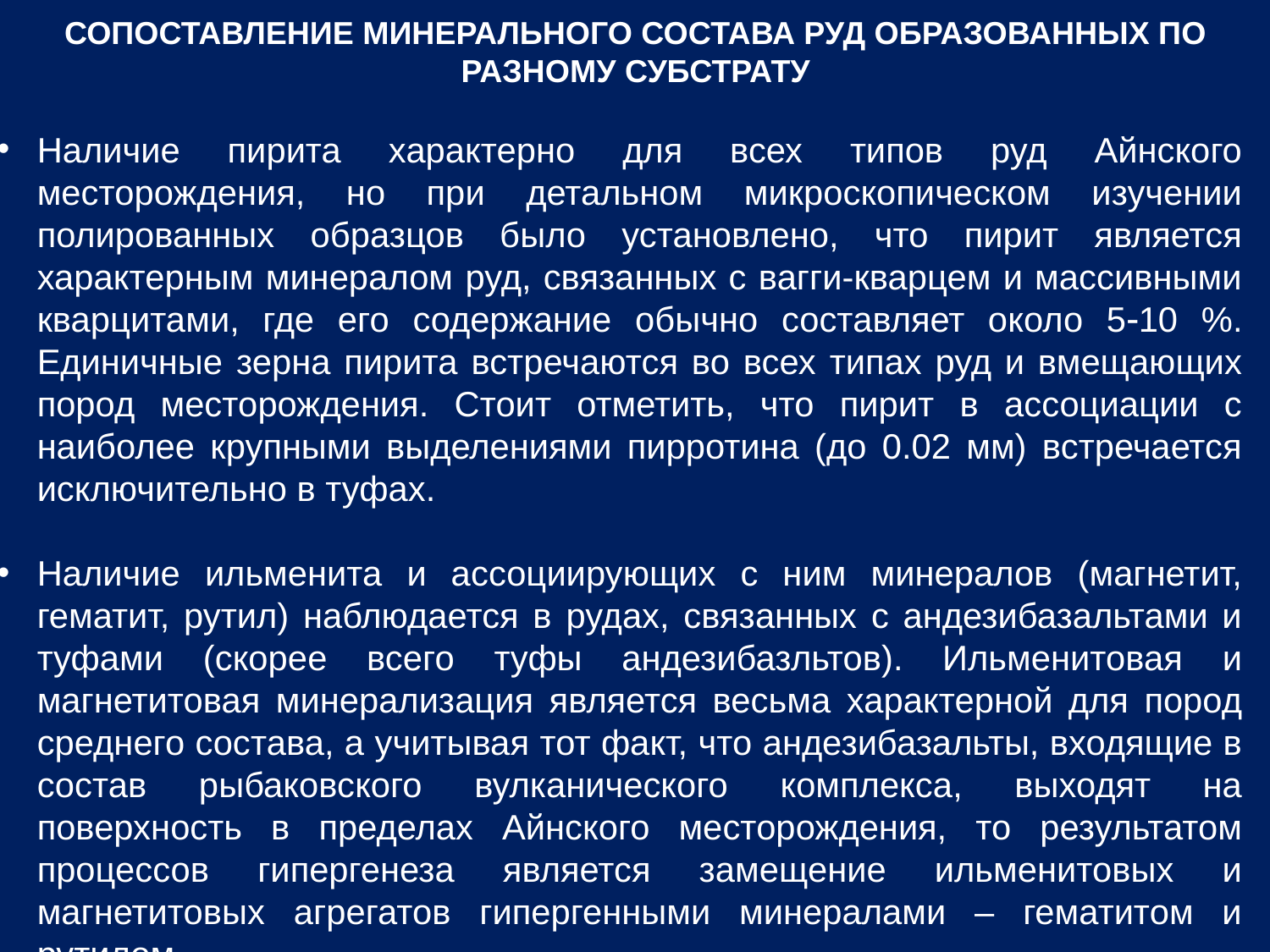

Сопоставление минерального состава руд образованных по разному субстрату
Наличие пирита характерно для всех типов руд Айнского месторождения, но при детальном микроскопическом изучении полированных образцов было установлено, что пирит является характерным минералом руд, связанных с вагги-кварцем и массивными кварцитами, где его содержание обычно составляет около 5−10 %. Единичные зерна пирита встречаются во всех типах руд и вмещающих пород месторождения. Стоит отметить, что пирит в ассоциации с наиболее крупными выделениями пирротина (до 0.02 мм) встречается исключительно в туфах.

Наличие ильменита и ассоциирующих с ним минералов (магнетит, гематит, рутил) наблюдается в рудах, связанных с андезибазальтами и туфами (скорее всего туфы андезибазльтов). Ильменитовая и магнетитовая минерализация является весьма характерной для пород среднего состава, а учитывая тот факт, что андезибазальты, входящие в состав рыбаковского вулканического комплекса, выходят на поверхность в пределах Айнского месторождения, то результатом процессов гипергенеза является замещение ильменитовых и магнетитовых агрегатов гипергенными минералами – гематитом и рутилом.